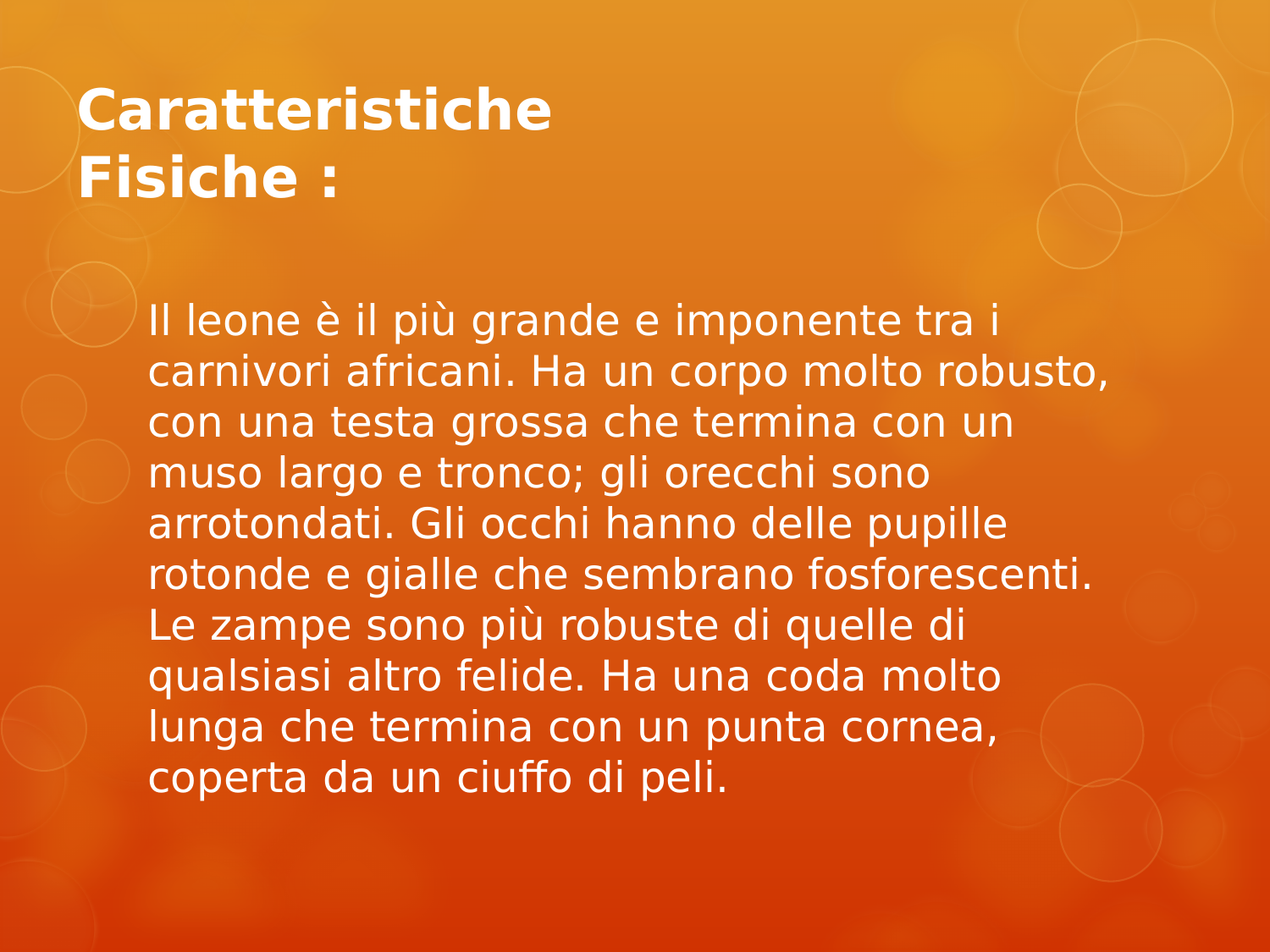

# Caratteristiche Fisiche :
Il leone è il più grande e imponente tra i carnivori africani. Ha un corpo molto robusto, con una testa grossa che termina con un muso largo e tronco; gli orecchi sono arrotondati. Gli occhi hanno delle pupille rotonde e gialle che sembrano fosforescenti. Le zampe sono più robuste di quelle di qualsiasi altro felide. Ha una coda molto lunga che termina con un punta cornea, coperta da un ciuffo di peli.